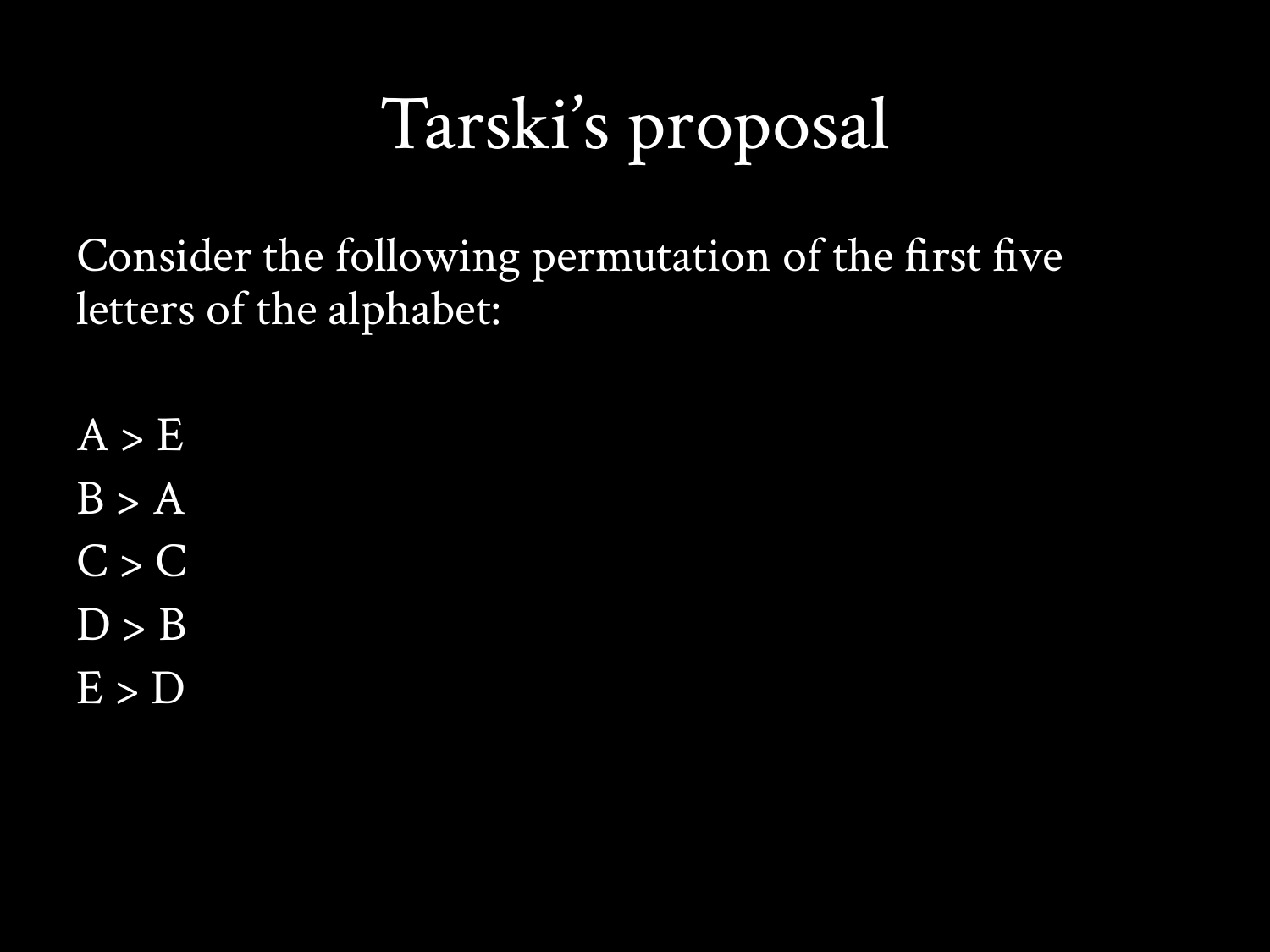

# Tarski’s proposal
Consider the following permutation of the first five letters of the alphabet:

A > E
B > A
C > C
D > B
E > D